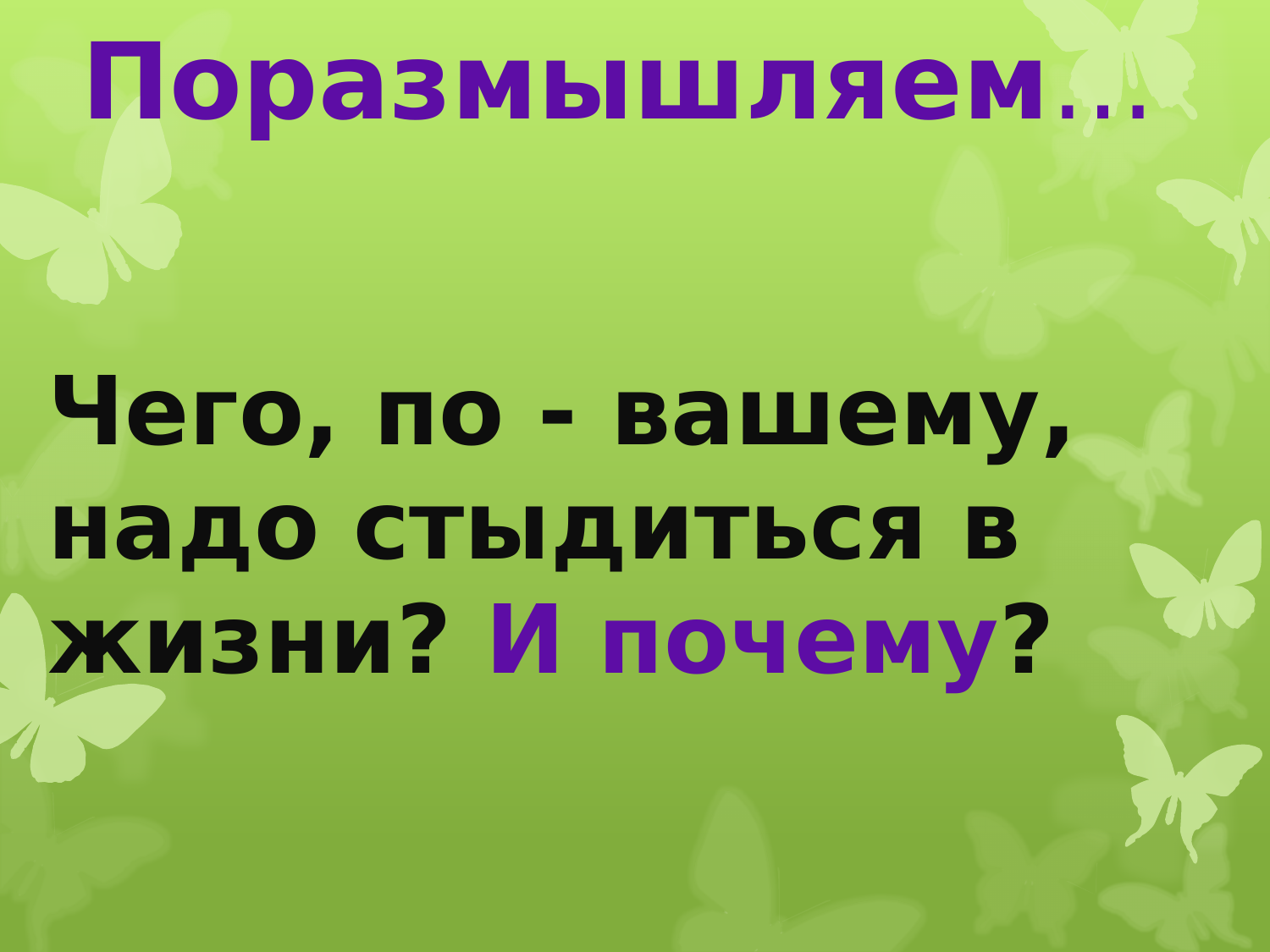

# Поразмышляем…
Чего, по - вашему, надо стыдиться в жизни? И почему?